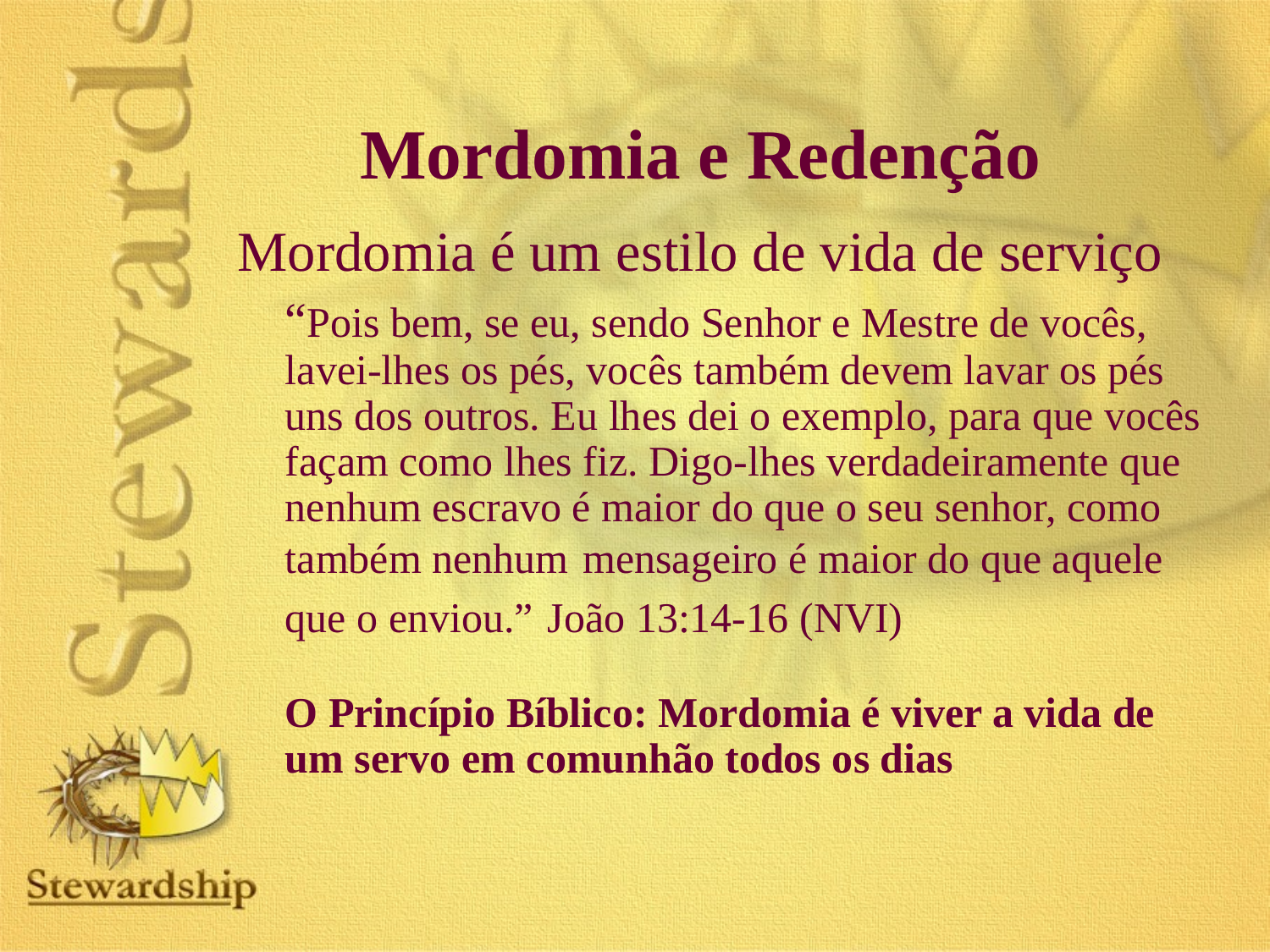

# Mordomia e Redenção
Mordomia é um estilo de vida de serviço
	“Pois bem, se eu, sendo Senhor e Mestre de vocês, lavei-lhes os pés, vocês também devem lavar os pés uns dos outros. Eu lhes dei o exemplo, para que vocês façam como lhes fiz. Digo-lhes verdadeiramente que nenhum escravo é maior do que o seu senhor, como também nenhum mensageiro é maior do que aquele que o enviou.” João 13:14-16 (NVI)

	O Princípio Bíblico: Mordomia é viver a vida de um servo em comunhão todos os dias